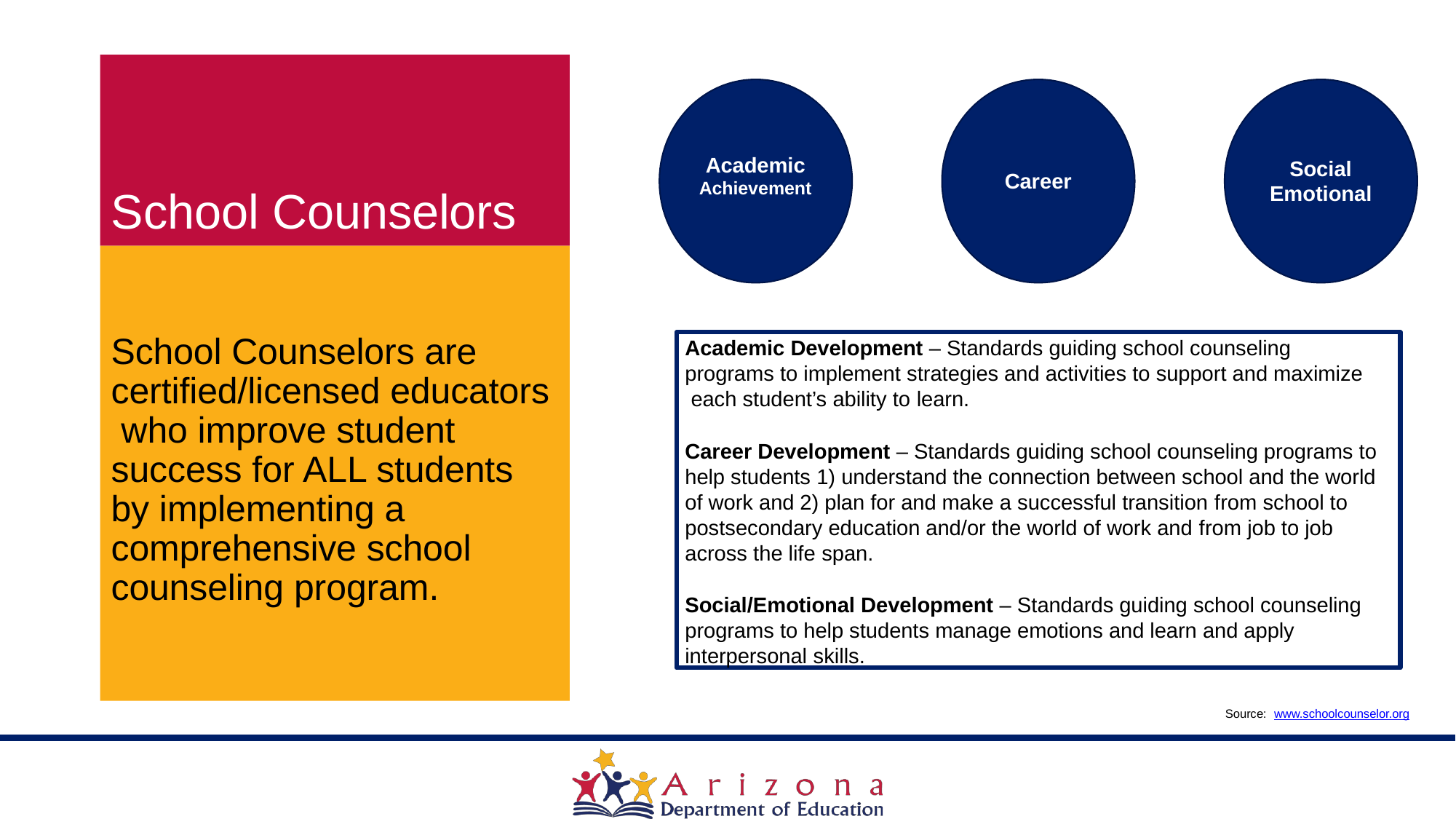

Academic
Achievement
Social  Emotional
Career
School Counselors

Academic Development – Standards guiding school counseling  programs to implement strategies and activities to support and maximize  each student’s ability to learn.

Career Development – Standards guiding school counseling programs to  help students 1) understand the connection between school and the world  of work and 2) plan for and make a successful transition from school to  postsecondary education and/or the world of work and from job to job  across the life span.

Social/Emotional Development – Standards guiding school counseling  programs to help students manage emotions and learn and apply  interpersonal skills.
School Counselors are  certified/licensed educators  who improve student  success for ALL students  by implementing a  comprehensive school  counseling program.
Source:  www.schoolcounselor.org